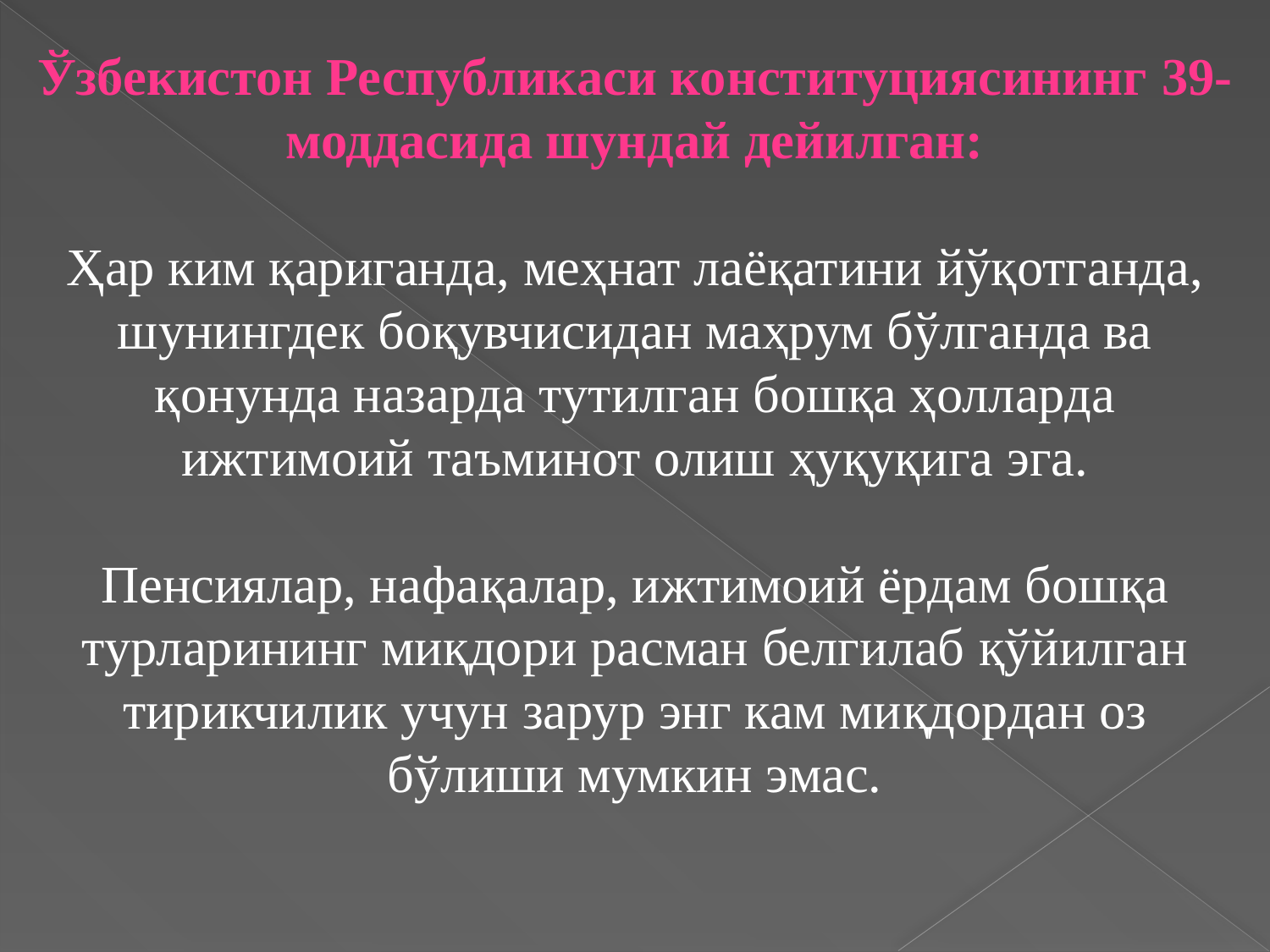

Ўзбекистон Республикаси конституциясининг 39- моддасида шундай дейилган:

Ҳар ким қариганда, меҳнат лаёқатини йўқотганда, шунингдек боқувчисидан маҳрум бўлганда ва қонунда назарда тутилган бошқа ҳолларда ижтимоий таъминот олиш ҳуқуқига эга.

Пенсиялар, нафақалар, ижтимоий ёрдам бошқа турларининг миқдори расман белгилаб қўйилган тирикчилик учун зарур энг кам миқдордан оз бўлиши мумкин эмас.